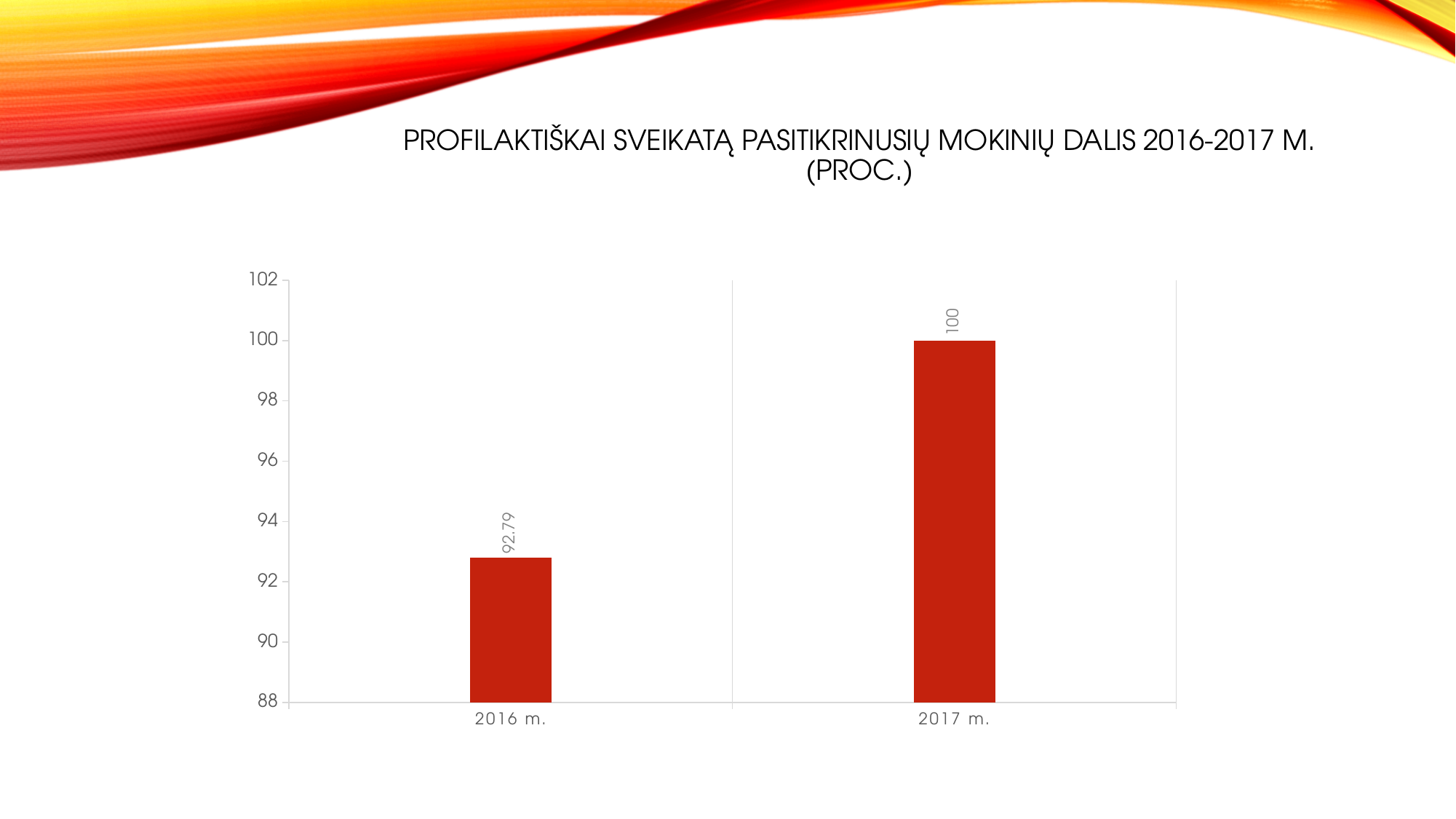

# Profilaktiškai sveikatą pasitikrinusių mokinių dalis 2016-2017 m. (proc.)

### Chart

| Category | Stulpelis1 |
|---|---|
| 2016 m. | 92.79 |
| 2017 m. | 100.0 |